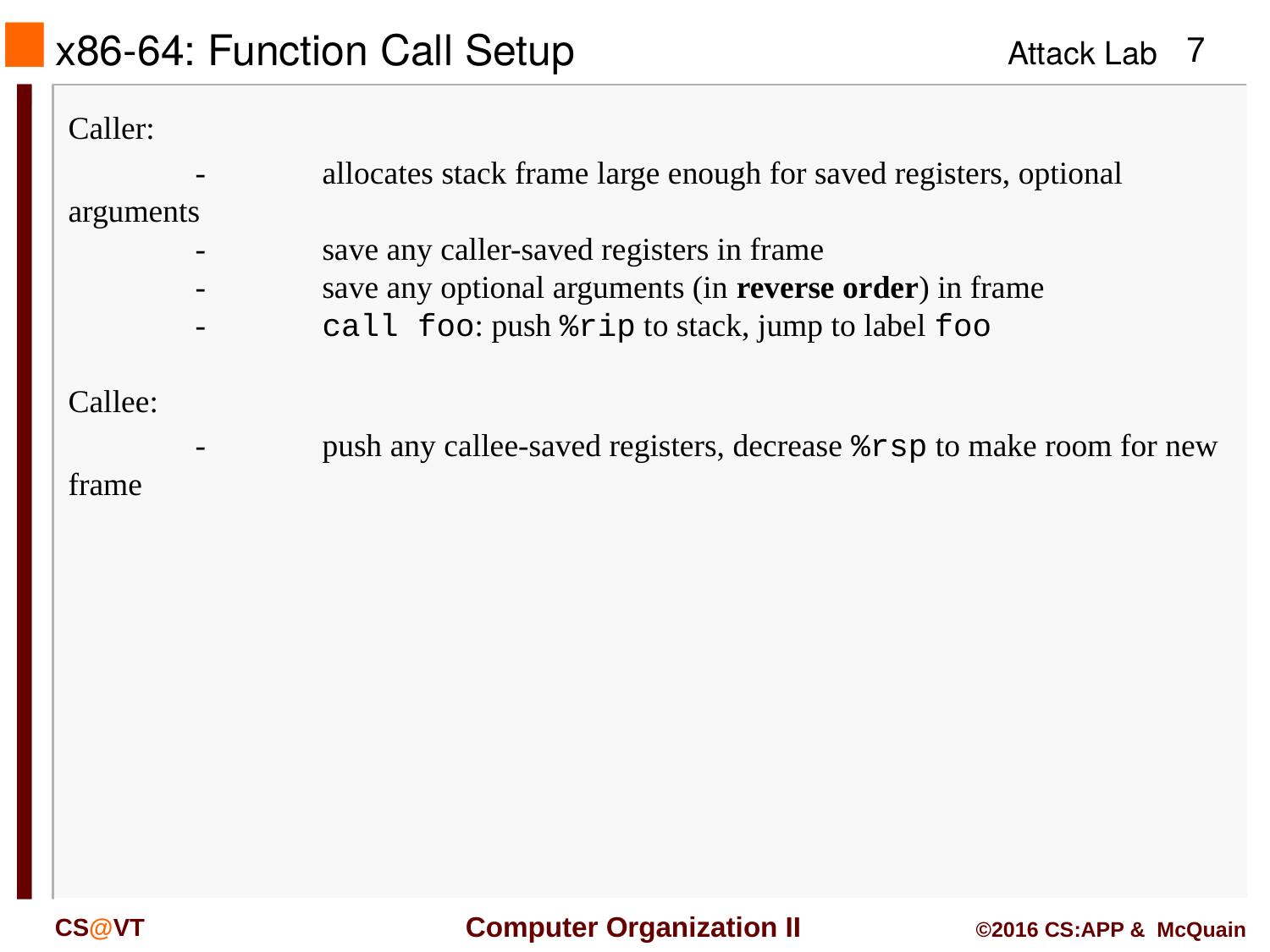

# x86-64: Function Call Setup
Caller:
	-	allocates stack frame large enough for saved registers, optional arguments
	-	save any caller-saved registers in frame
	-	save any optional arguments (in reverse order) in frame
	-	call foo: push %rip to stack, jump to label foo

Callee:
	-	push any callee-saved registers, decrease %rsp to make room for new frame